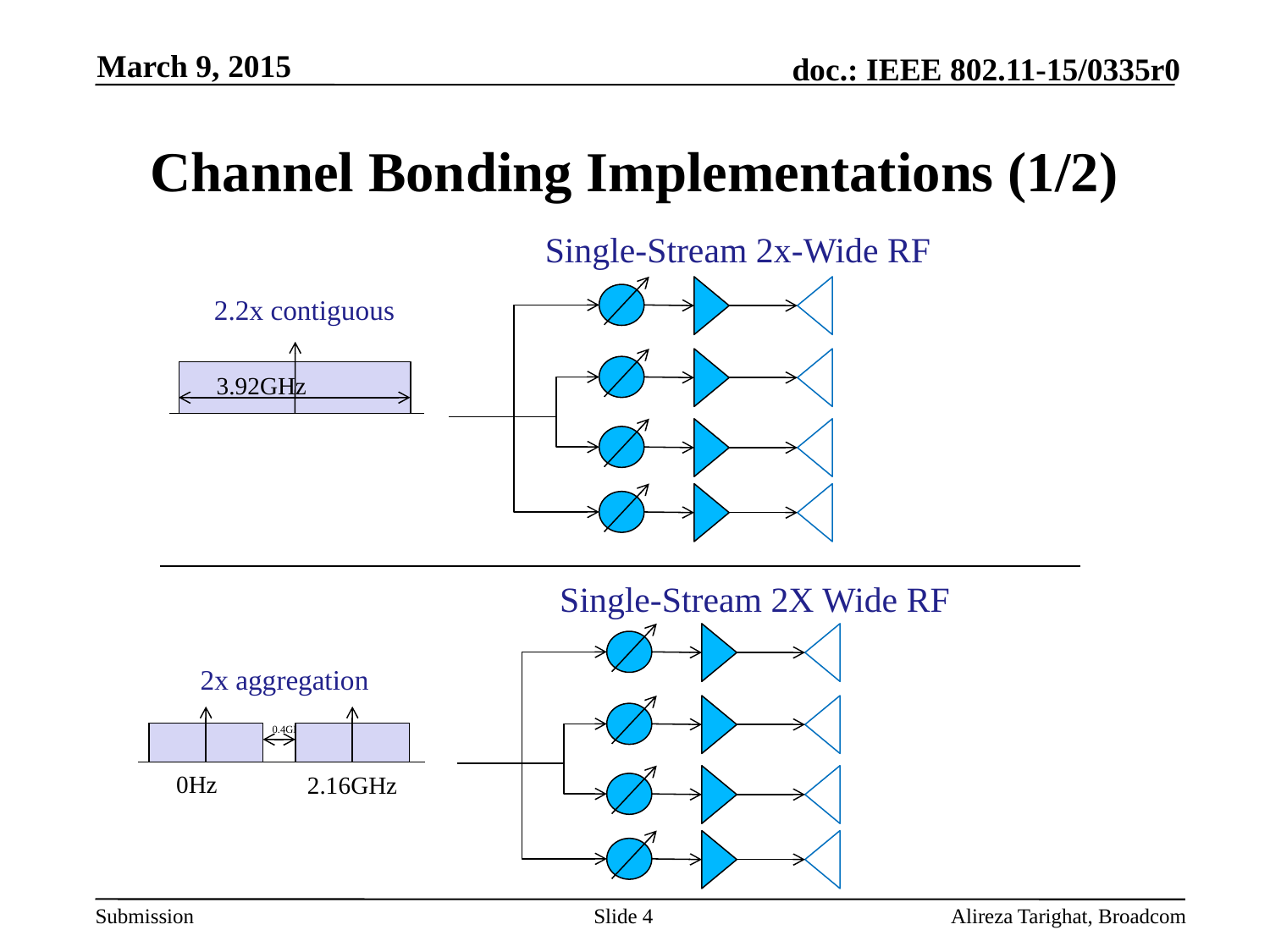

March 9, 2015
# Channel Bonding Implementations (1/2)
Single-Stream 2x-Wide RF

2.2x contiguous

3.92GHz

Single-Stream 2X Wide RF

2x aggregation

0.4GHz

0Hz
2.16GHz

Slide 4
Alireza Tarighat, Broadcom